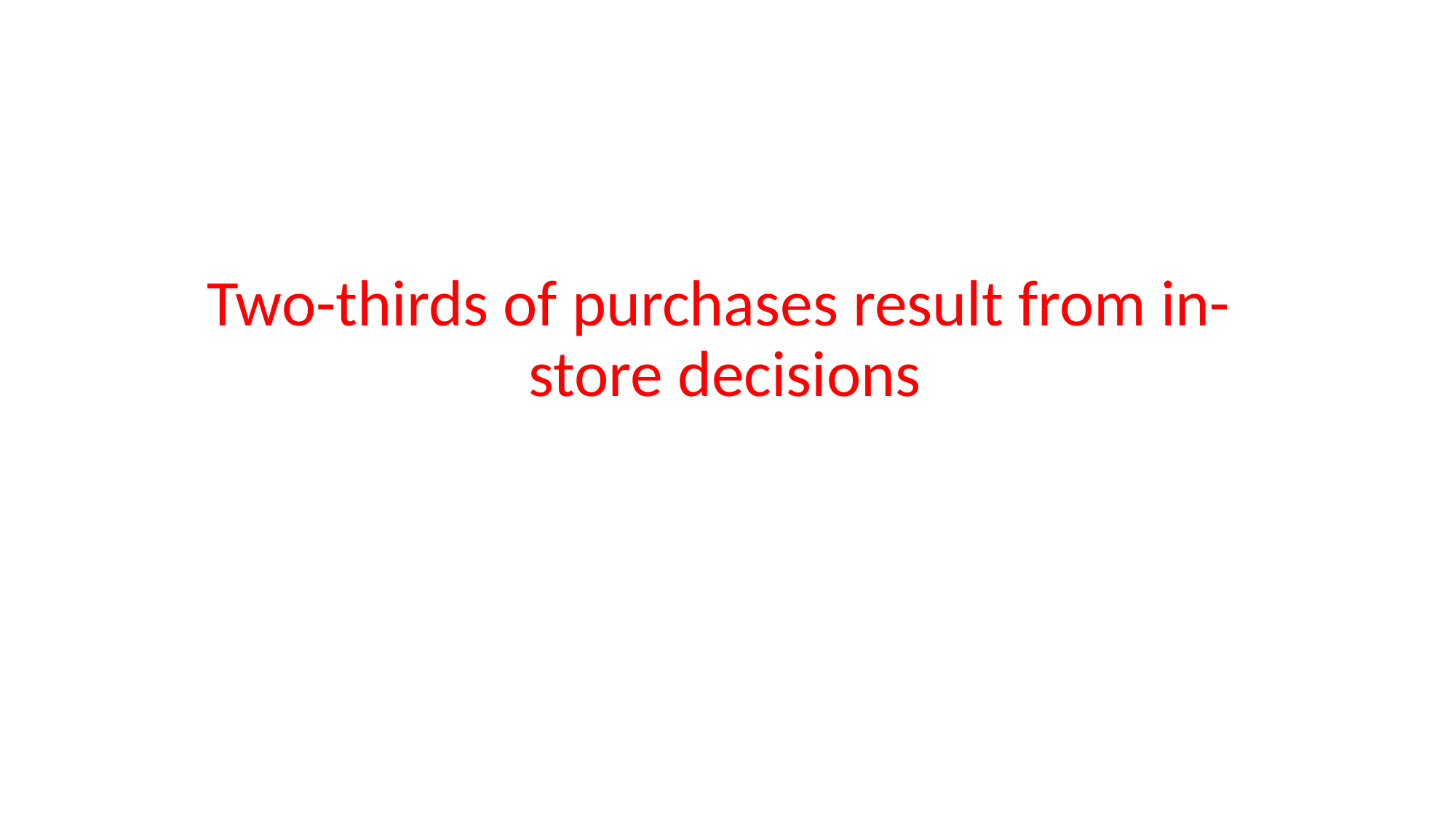

#
Two-thirds of purchases result from in-store decisions